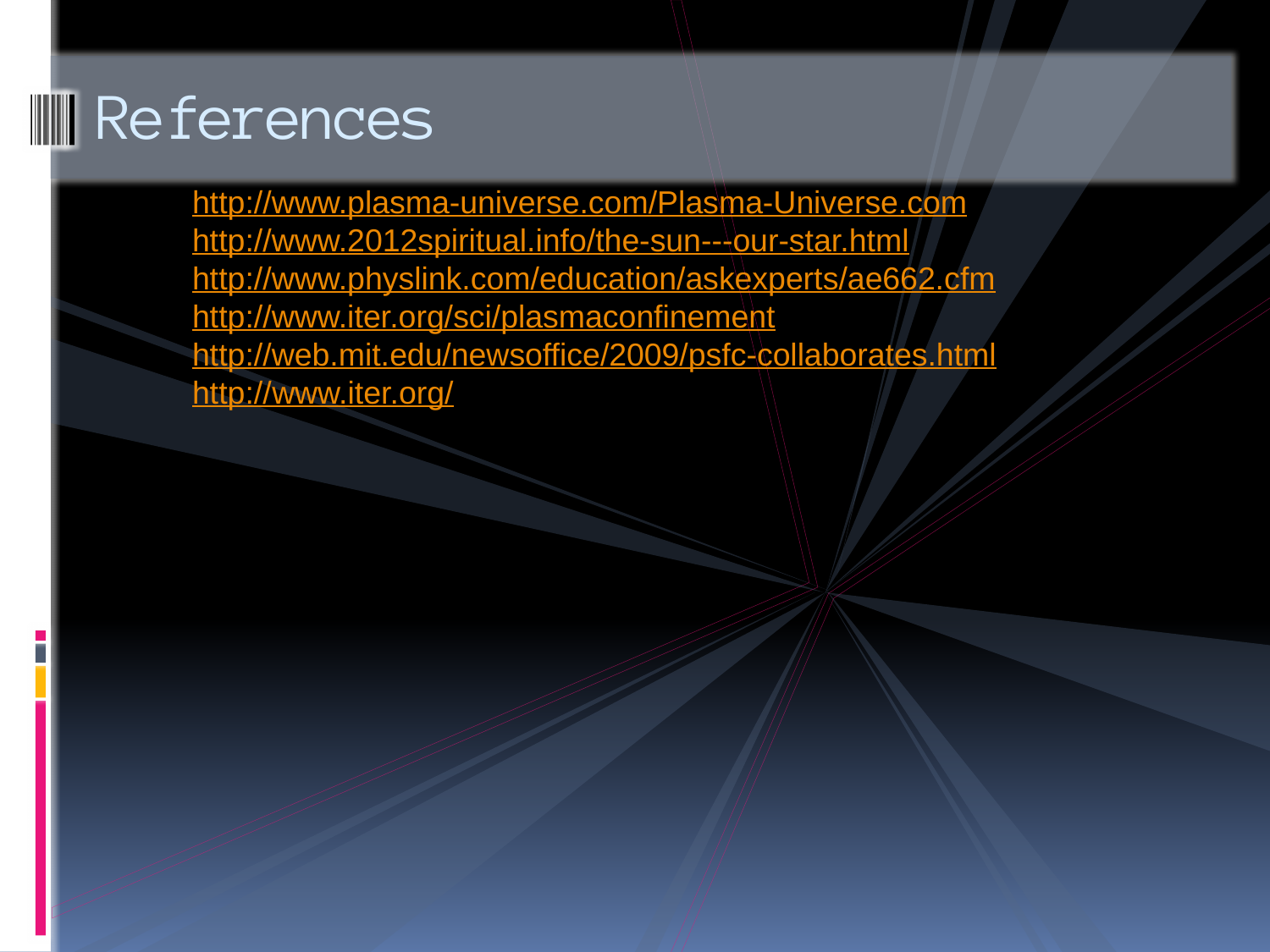

# References

http://www.plasma-universe.com/Plasma-Universe.com
http://www.2012spiritual.info/the-sun---our-star.html
http://www.physlink.com/education/askexperts/ae662.cfm
http://www.iter.org/sci/plasmaconfinement
http://web.mit.edu/newsoffice/2009/psfc-collaborates.html
http://www.iter.org/